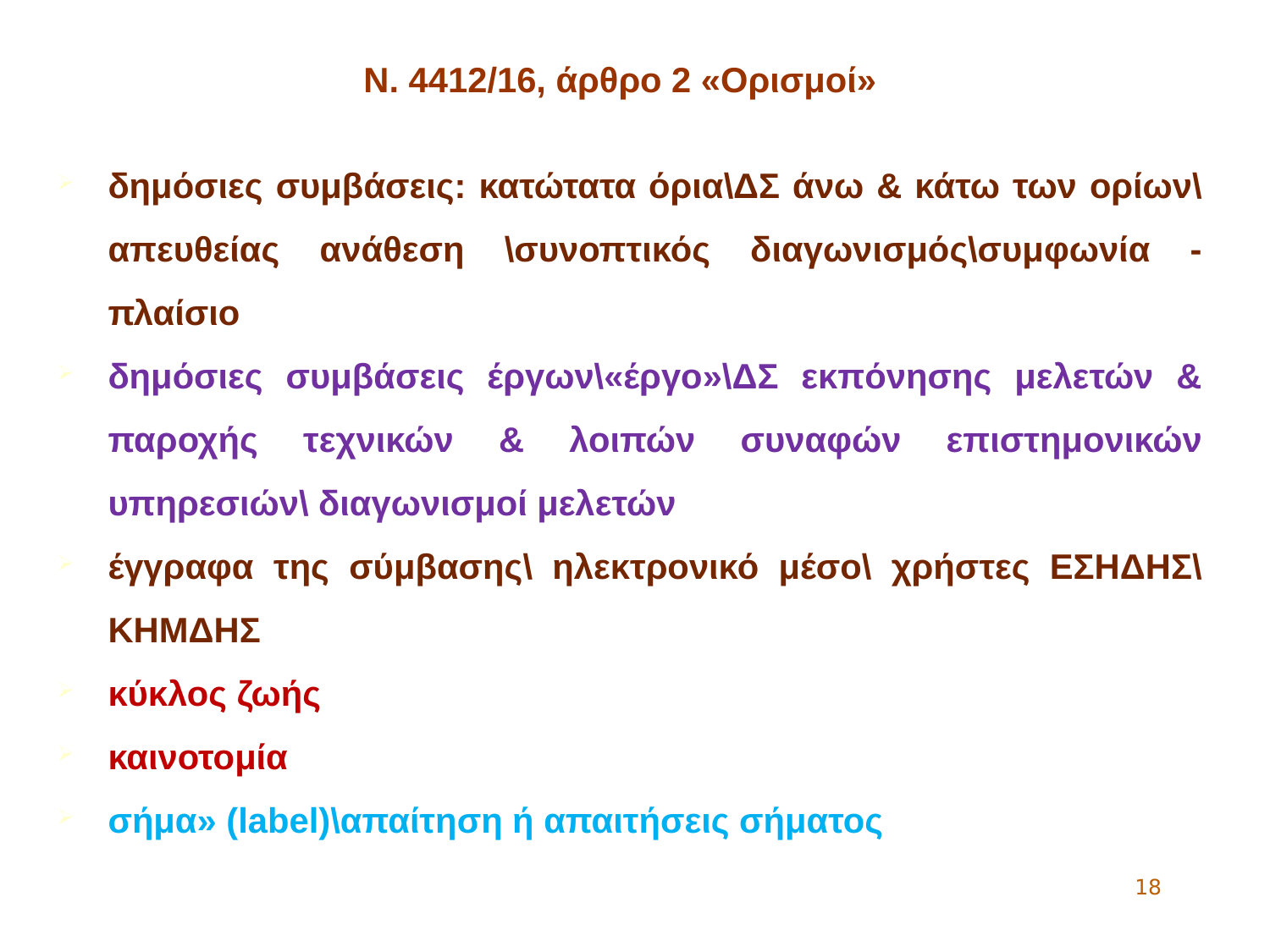

Ν. 4412/16, άρθρο 2 «Ορισμοί»
δημόσιες συμβάσεις: κατώτατα όρια\ΔΣ άνω & κάτω των ορίων\ απευθείας ανάθεση \συνοπτικός διαγωνισμός\συμφωνία - πλαίσιο
δημόσιες συμβάσεις έργων\«έργο»\ΔΣ εκπόνησης μελετών & παροχής τεχνικών & λοιπών συναφών επιστημονικών υπηρεσιών\ διαγωνισμοί μελετών
έγγραφα της σύμβασης\ ηλεκτρονικό μέσο\ χρήστες ΕΣΗΔΗΣ\ ΚΗΜΔΗΣ
κύκλος ζωής
καινοτομία
σήμα» (label)\απαίτηση ή απαιτήσεις σήματος
18